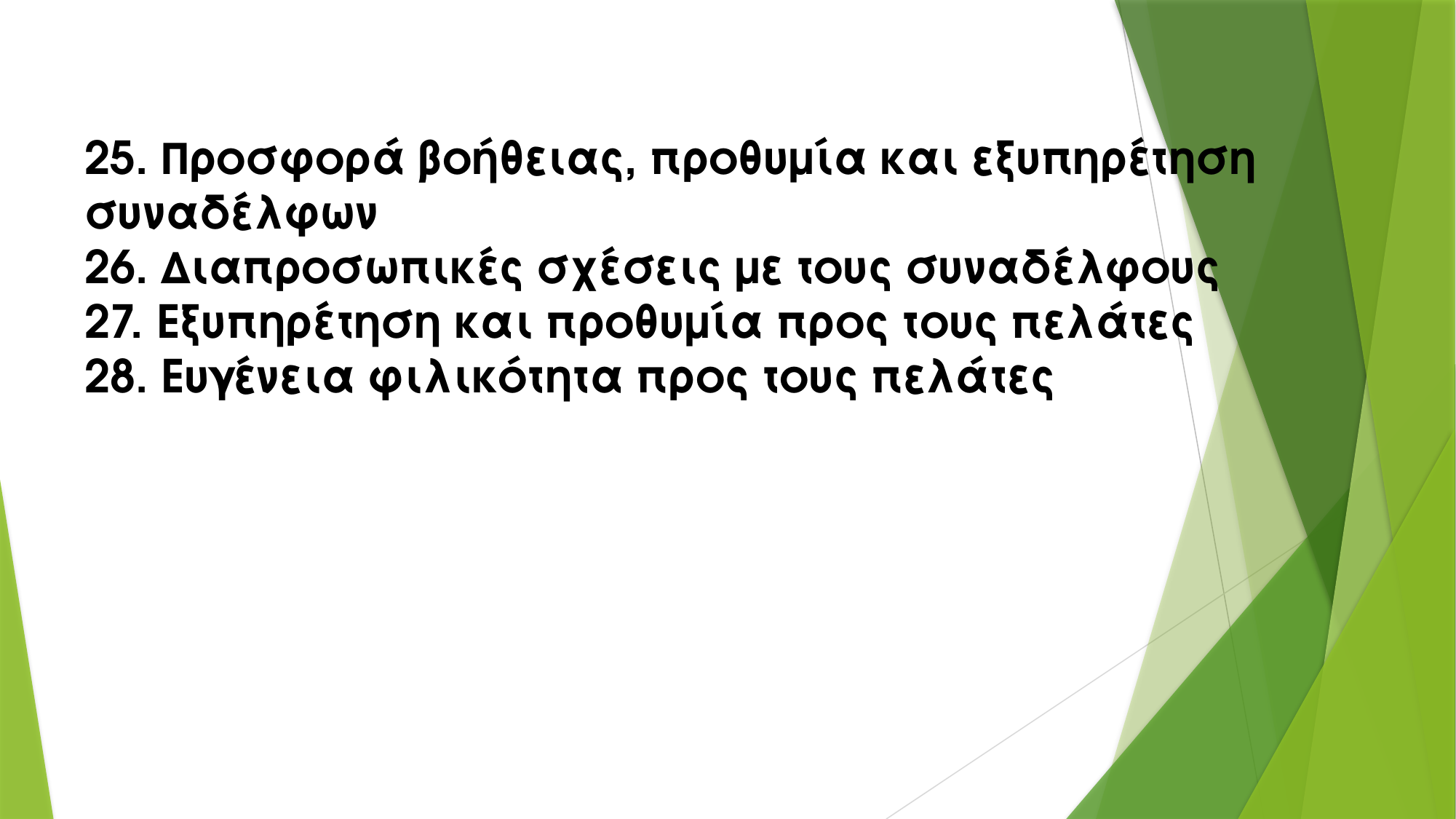

25. Προσφορά βοήθειας, προθυμία και εξυπηρέτηση συναδέλφων
26. Διαπροσωπικές σχέσεις με τους συναδέλφους
27. Εξυπηρέτηση και προθυμία προς τους πελάτες
28. Ευγένεια φιλικότητα προς τους πελάτες